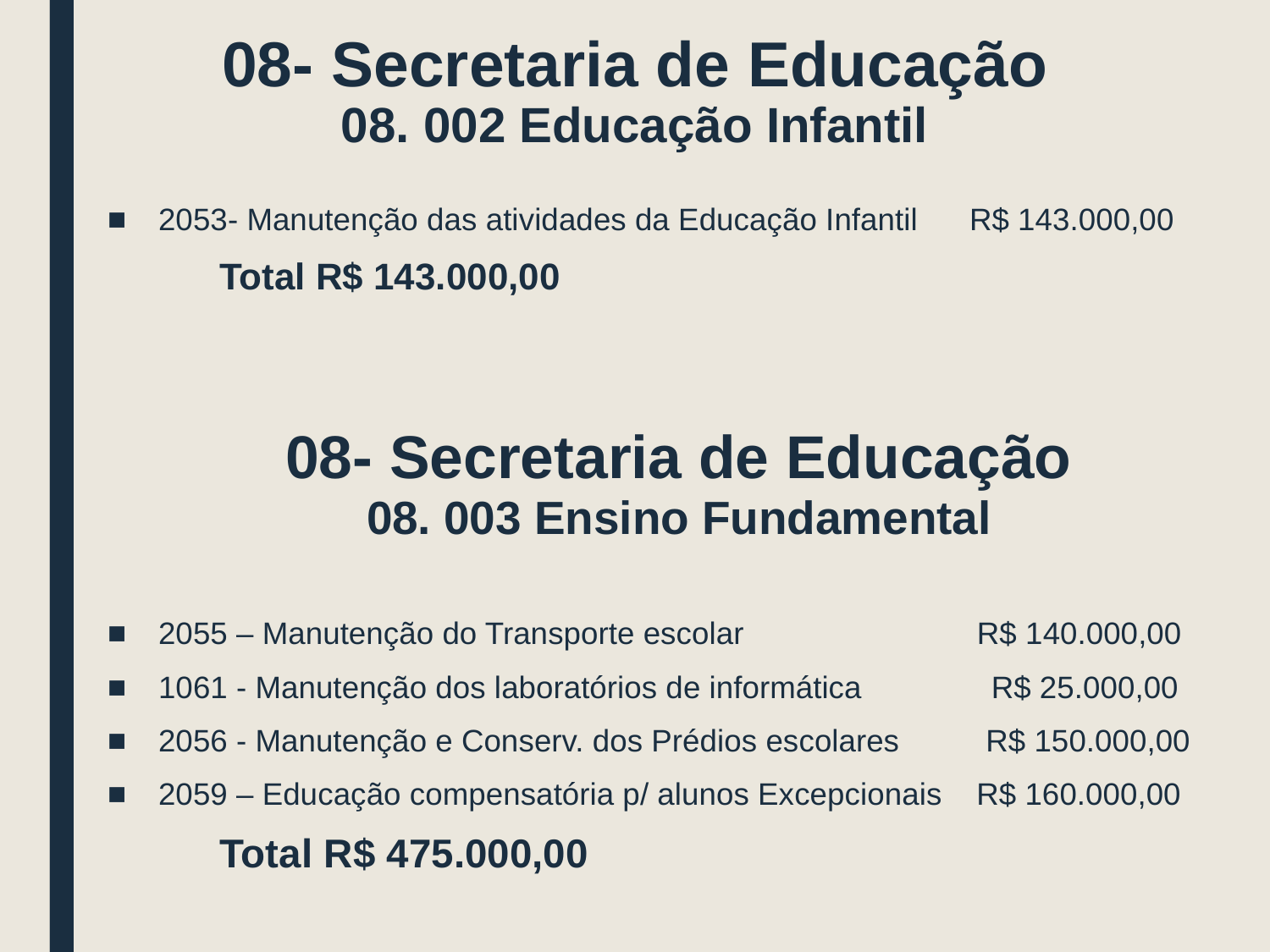

# 08- Secretaria de Educação 08. 002 Educação Infantil
2053- Manutenção das atividades da Educação Infantil      R$ 143.000,00
			Total R$ 143.000,00

08- Secretaria de Educação
08. 003 Ensino Fundamental

2055 – Manutenção do Transporte escolar                           R$ 140.000,00
1061 - Manutenção dos laboratórios de informática               R$ 25.000,00
2056 - Manutenção e Conserv. dos Prédios escolares          R$ 150.000,00
2059 – Educação compensatória p/ alunos Excepcionais    R$ 160.000,00
			Total R$ 475.000,00